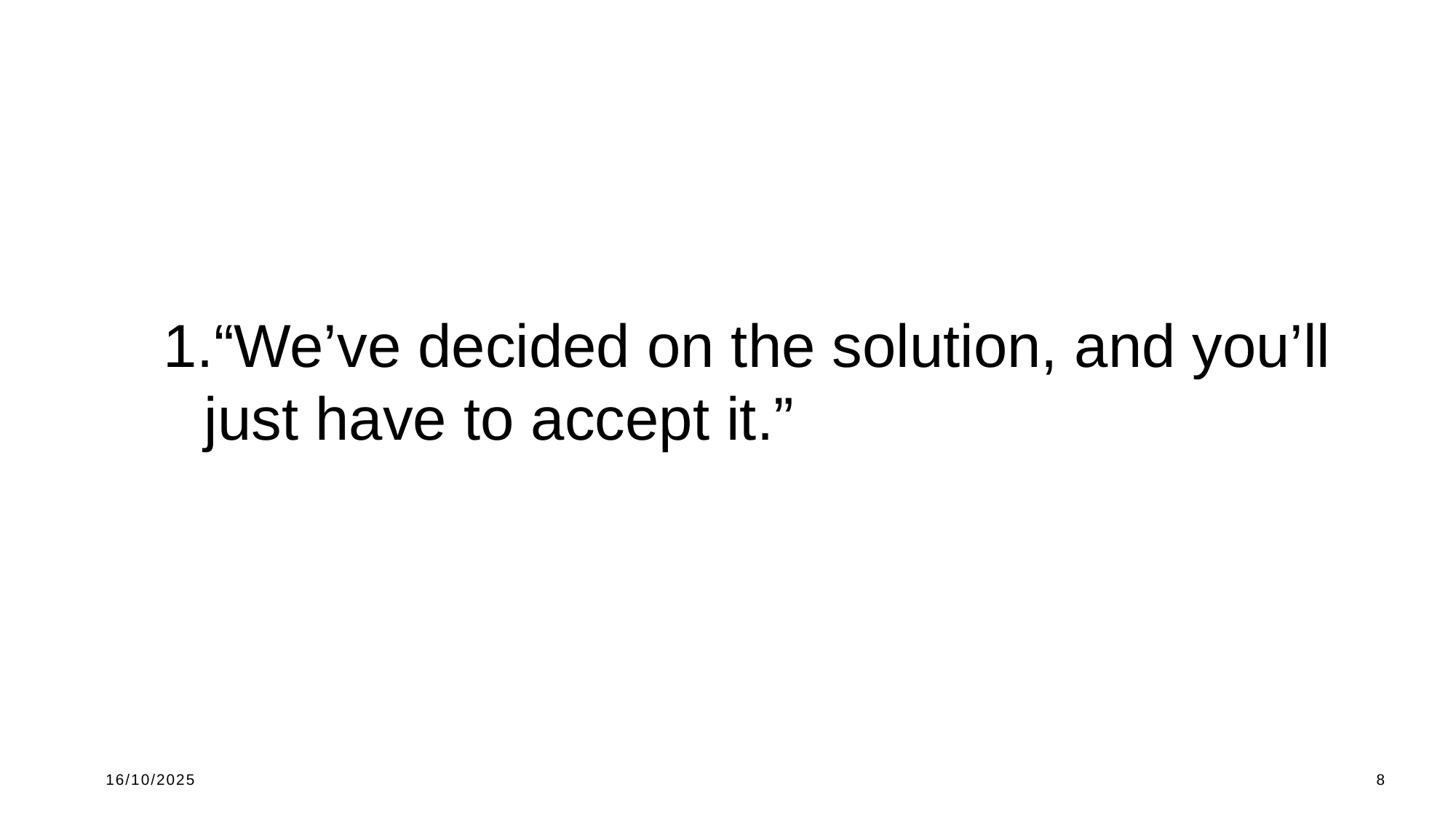

“We’ve decided on the solution, and you’ll just have to accept it.”
16/10/2025

8